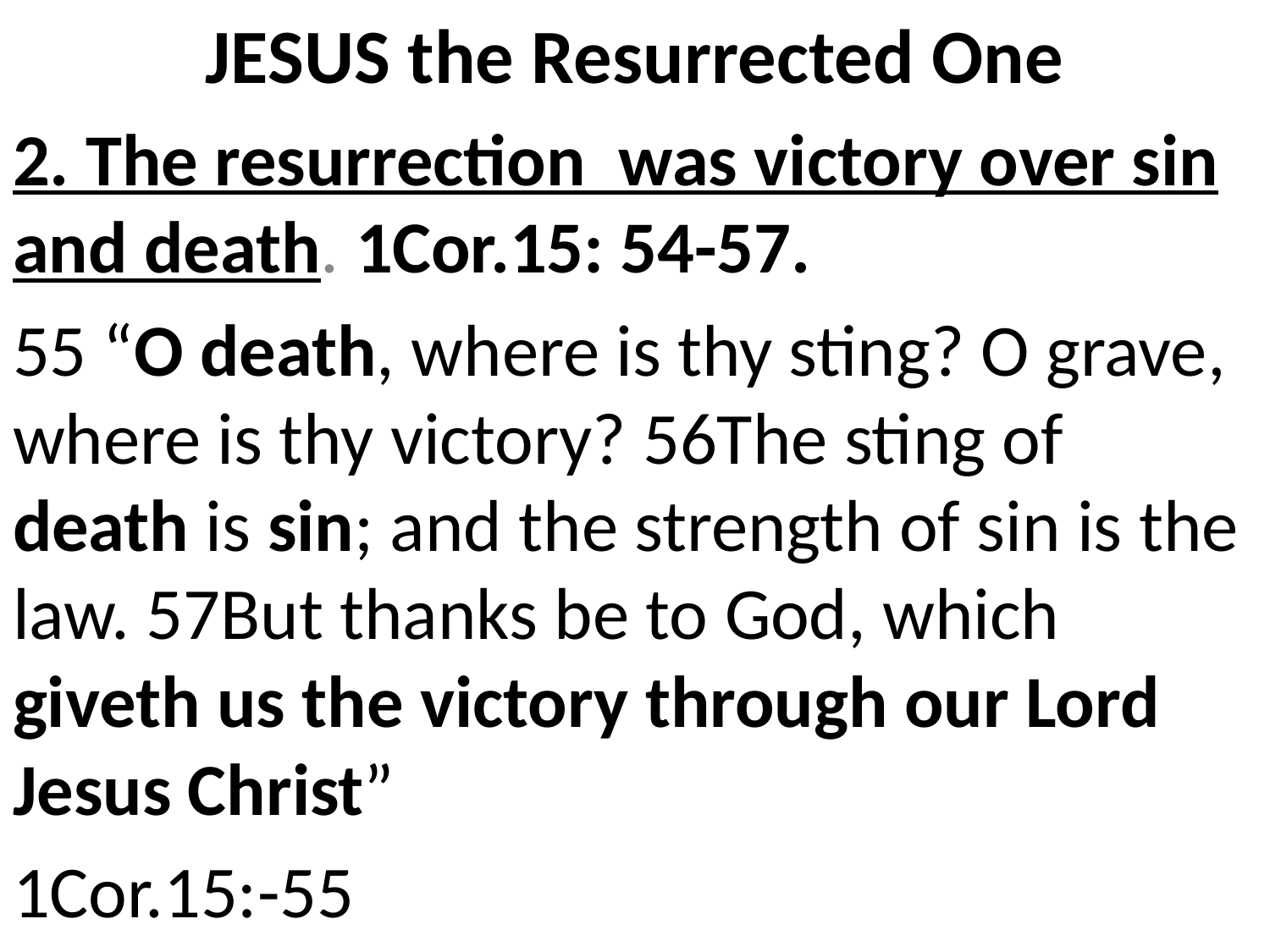

# JESUS the Resurrected One
2. The resurrection  was victory over sin and death. 1Cor.15: 54-57.
55 “O death, where is thy sting? O grave, where is thy victory? 56The sting of death is sin; and the strength of sin is the law. 57But thanks be to God, which giveth us the victory through our Lord Jesus Christ”
1Cor.15:-55